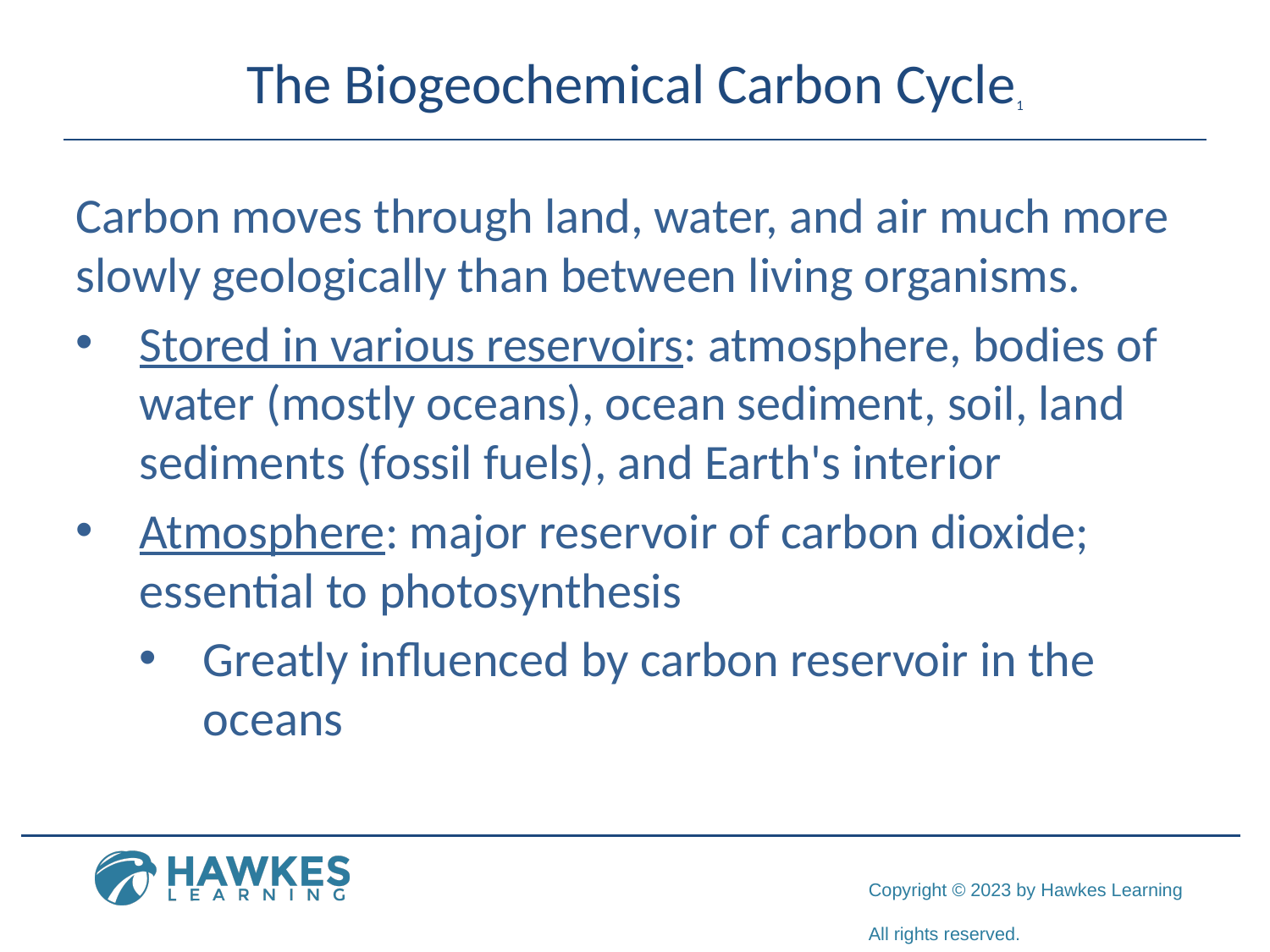

# The Biogeochemical Carbon Cycle1
Carbon moves through land, water, and air much more slowly geologically than between living organisms.
Stored in various reservoirs: atmosphere, bodies of water (mostly oceans), ocean sediment, soil, land sediments (fossil fuels), and Earth's interior
Atmosphere: major reservoir of carbon dioxide; essential to photosynthesis
Greatly influenced by carbon reservoir in the oceans